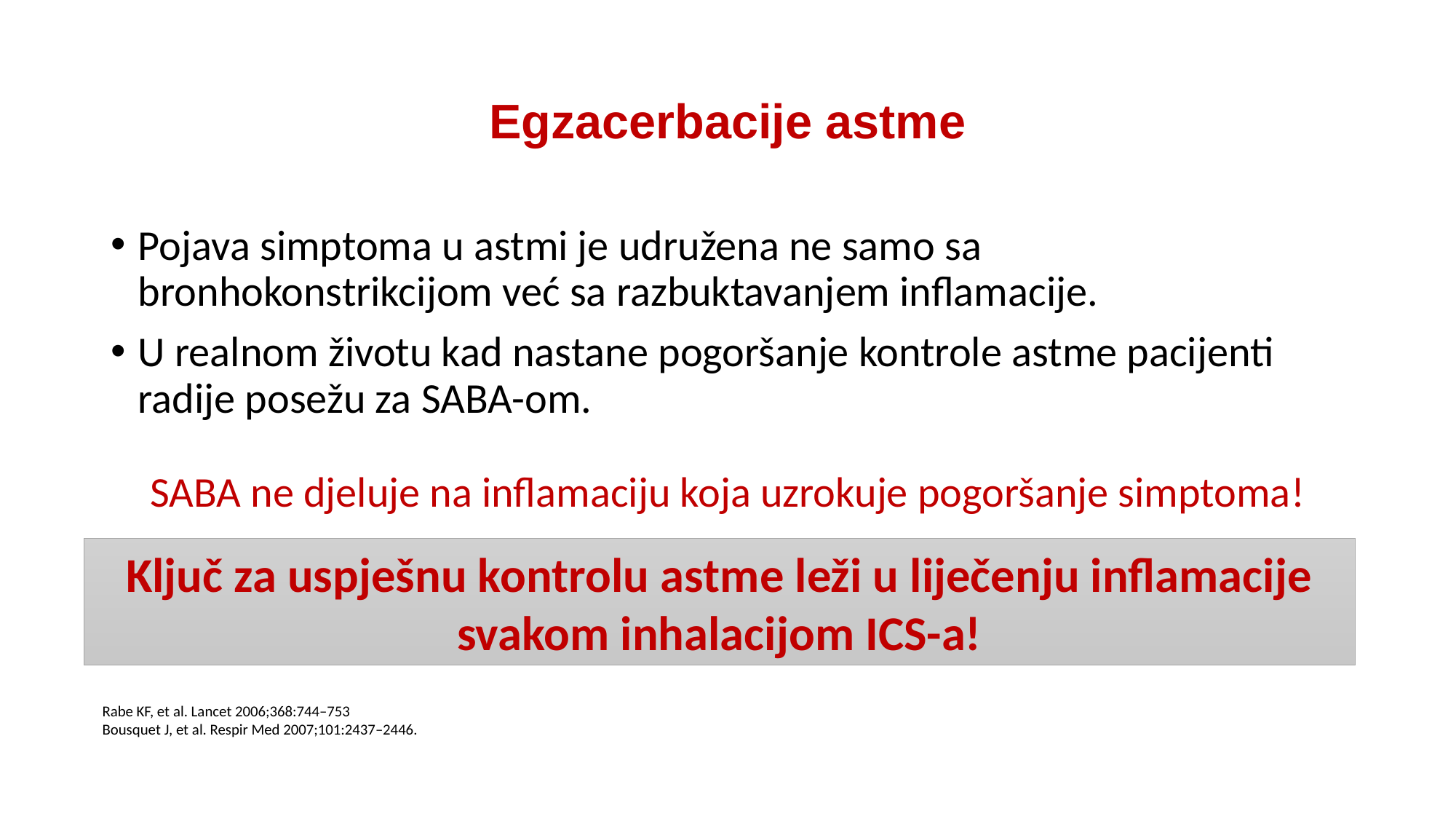

# Egzacerbacije astme
Pojava simptoma u astmi je udružena ne samo sa bronhokonstrikcijom već sa razbuktavanjem inflamacije.
U realnom životu kad nastane pogoršanje kontrole astme pacijenti radije posežu za SABA-om.

SABA ne djeluje na inflamaciju koja uzrokuje pogoršanje simptoma!

Ključ za uspješnu kontrolu astme leži u liječenju inflamacije svakom inhalacijom ICS-a!
Rabe KF, et al. Lancet 2006;368:744–753
Bousquet J, et al. Respir Med 2007;101:2437–2446.